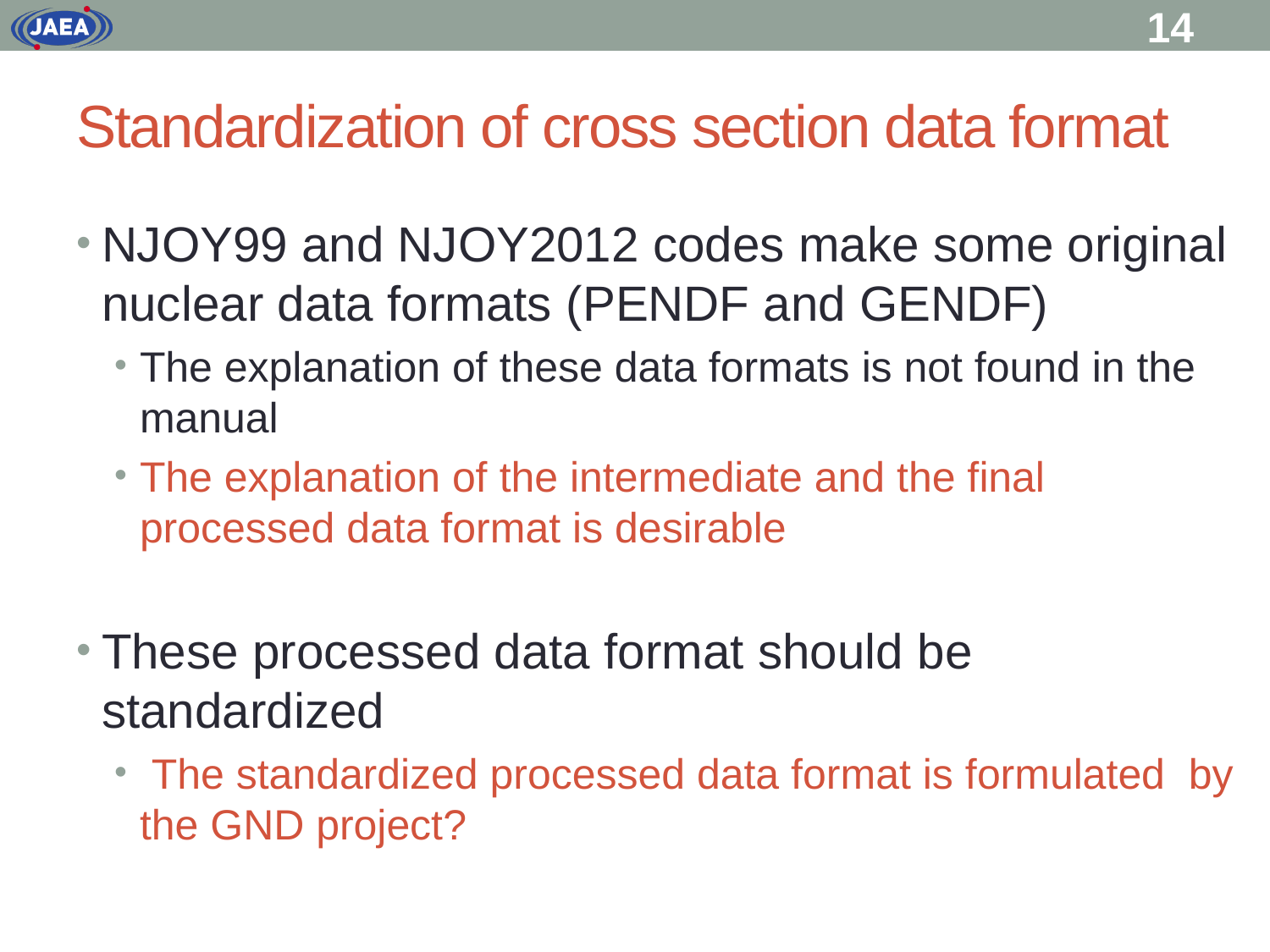

14
# Standardization of cross section data format
NJOY99 and NJOY2012 codes make some original nuclear data formats (PENDF and GENDF)
The explanation of these data formats is not found in the manual
The explanation of the intermediate and the final processed data format is desirable

These processed data format should be standardized
 The standardized processed data format is formulated  by the GND project?